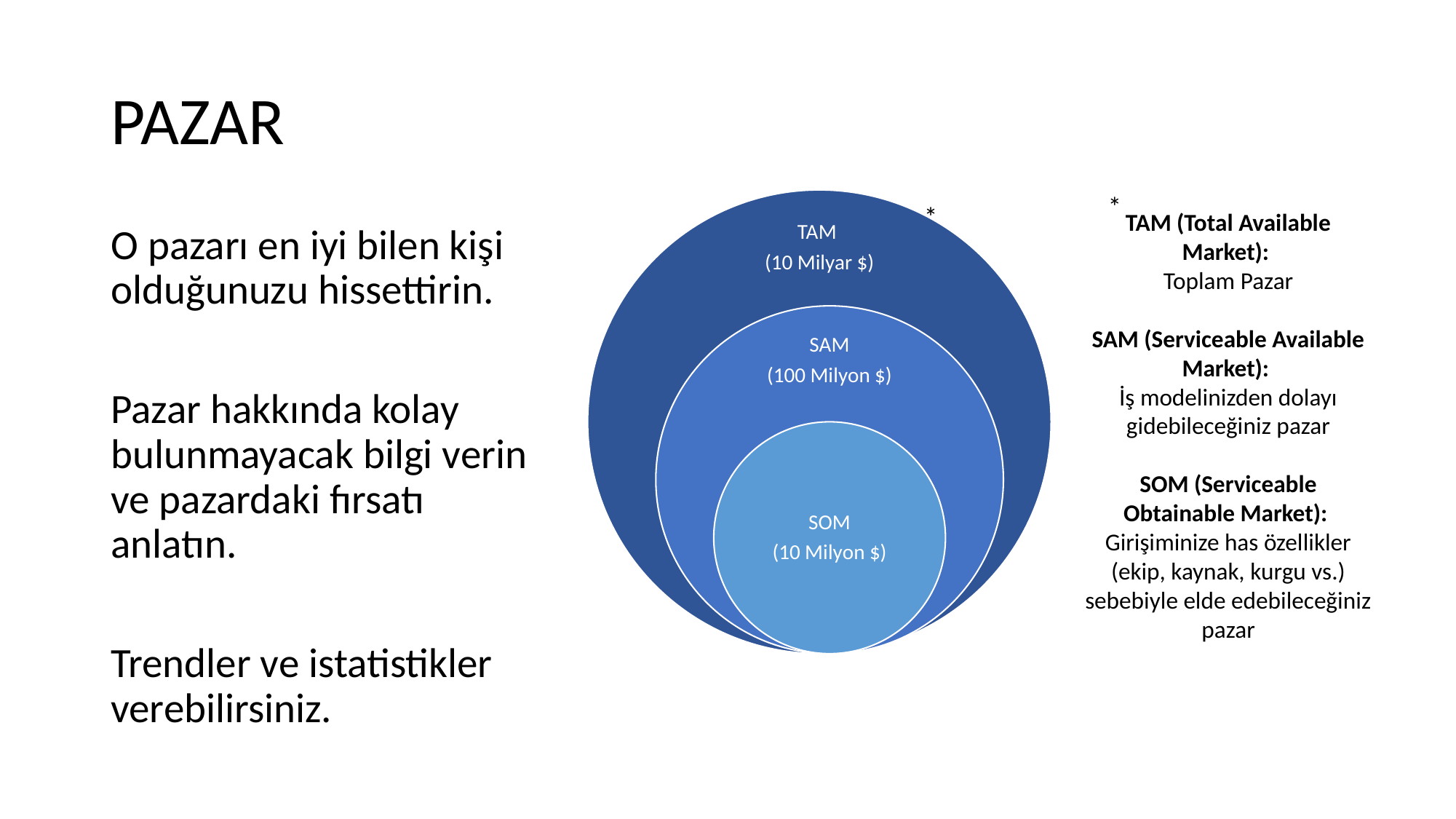

# PAZAR
*
TAM
(10 Milyar $)
SAM
(100 Milyon $)
SOM
(10 Milyon $)
*
TAM (Total Available Market):
Toplam Pazar

SAM (Serviceable Available Market):
İş modelinizden dolayı gidebileceğiniz pazar

SOM (Serviceable Obtainable Market):
Girişiminize has özellikler (ekip, kaynak, kurgu vs.) sebebiyle elde edebileceğiniz pazar
O pazarı en iyi bilen kişi olduğunuzu hissettirin.

Pazar hakkında kolay bulunmayacak bilgi verin ve pazardaki fırsatı anlatın.

Trendler ve istatistikler verebilirsiniz.